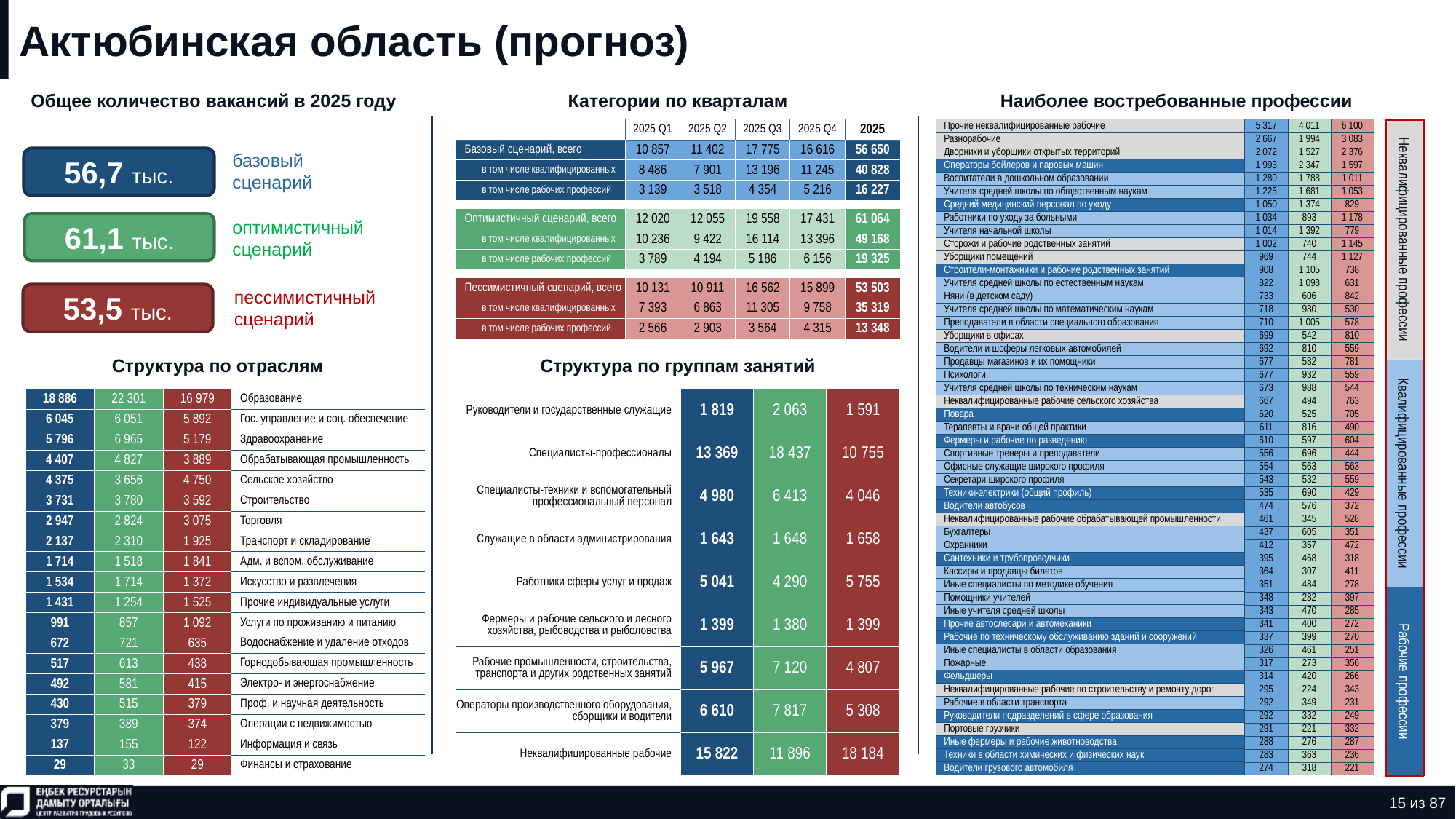

# Актюбинская область (прогноз)
Общее количество вакансий в 2025 году
Категории по кварталам
Наиболее востребованные профессии
| Прочие неквалифицированные рабочие | 5 317 | 4 011 | 6 100 |
| --- | --- | --- | --- |
| Разнорабочие | 2 667 | 1 994 | 3 083 |
| Дворники и уборщики открытых территорий | 2 072 | 1 527 | 2 376 |
| Операторы бойлеров и паровых машин | 1 993 | 2 347 | 1 597 |
| Воспитатели в дошкольном образовании | 1 280 | 1 788 | 1 011 |
| Учителя средней школы по общественным наукам | 1 225 | 1 681 | 1 053 |
| Средний медицинский персонал по уходу | 1 050 | 1 374 | 829 |
| Работники по уходу за больными | 1 034 | 893 | 1 178 |
| Учителя начальной школы | 1 014 | 1 392 | 779 |
| Сторожи и рабочие родственных занятий | 1 002 | 740 | 1 145 |
| Уборщики помещений | 969 | 744 | 1 127 |
| Строители-монтажники и рабочие родственных занятий | 908 | 1 105 | 738 |
| Учителя средней школы по естественным наукам | 822 | 1 098 | 631 |
| Няни (в детском саду) | 733 | 606 | 842 |
| Учителя средней школы по математическим наукам | 718 | 980 | 530 |
| Преподаватели в области специального образования | 710 | 1 005 | 578 |
| Уборщики в офисах | 699 | 542 | 810 |
| Водители и шоферы легковых автомобилей | 692 | 810 | 559 |
| Продавцы магазинов и их помощники | 677 | 582 | 781 |
| Психологи | 677 | 932 | 559 |
| Учителя средней школы по техническим наукам | 673 | 988 | 544 |
| Неквалифицированные рабочие сельского хозяйства | 667 | 494 | 763 |
| Повара | 620 | 525 | 705 |
| Терапевты и врачи общей практики | 611 | 816 | 490 |
| Фермеры и рабочие по разведению | 610 | 597 | 604 |
| Спортивные тренеры и преподаватели | 556 | 696 | 444 |
| Офисные служащие широкого профиля | 554 | 563 | 563 |
| Секретари широкого профиля | 543 | 532 | 559 |
| Техники-электрики (общий профиль) | 535 | 690 | 429 |
| Водители автобусов | 474 | 576 | 372 |
| Неквалифицированные рабочие обрабатывающей промышленности | 461 | 345 | 528 |
| Бухгалтеры | 437 | 605 | 351 |
| Охранники | 412 | 357 | 472 |
| Сантехники и трубопроводчики | 395 | 468 | 318 |
| Кассиры и продавцы билетов | 364 | 307 | 411 |
| Иные специалисты по методике обучения | 351 | 484 | 278 |
| Помощники учителей | 348 | 282 | 397 |
| Иные учителя средней школы | 343 | 470 | 285 |
| Прочие автослесари и автомеханики | 341 | 400 | 272 |
| Рабочие по техническому обслуживанию зданий и сооружений | 337 | 399 | 270 |
| Иные специалисты в области образования | 326 | 461 | 251 |
| Пожарные | 317 | 273 | 356 |
| Фельдшеры | 314 | 420 | 266 |
| Неквалифицированные рабочие по строительству и ремонту дорог | 295 | 224 | 343 |
| Рабочие в области транспорта | 292 | 349 | 231 |
| Руководители подразделений в сфере образования | 292 | 332 | 249 |
| Портовые грузчики | 291 | 221 | 332 |
| Иные фермеры и рабочие животноводства | 288 | 276 | 287 |
| Техники в области химических и физических наук | 283 | 363 | 236 |
| Водители грузового автомобиля | 274 | 318 | 221 |
|  | 2025 Q1 | 2025 Q2 | 2025 Q3 | 2025 Q4 | 2025 |
| --- | --- | --- | --- | --- | --- |
| Базовый сценарий, всего | 10 857 | 11 402 | 17 775 | 16 616 | 56 650 |
| в том числе квалифицированных | 8 486 | 7 901 | 13 196 | 11 245 | 40 828 |
| в том числе рабочих профессий | 3 139 | 3 518 | 4 354 | 5 216 | 16 227 |
|  |  |  |  |  |  |
| Оптимистичный сценарий, всего | 12 020 | 12 055 | 19 558 | 17 431 | 61 064 |
| в том числе квалифицированных | 10 236 | 9 422 | 16 114 | 13 396 | 49 168 |
| в том числе рабочих профессий | 3 789 | 4 194 | 5 186 | 6 156 | 19 325 |
|  |  |  |  |  |  |
| Пессимистичный сценарий, всего | 10 131 | 10 911 | 16 562 | 15 899 | 53 503 |
| в том числе квалифицированных | 7 393 | 6 863 | 11 305 | 9 758 | 35 319 |
| в том числе рабочих профессий | 2 566 | 2 903 | 3 564 | 4 315 | 13 348 |
56,7 тыс.
базовый сценарий
61,1 тыс.
оптимистичный сценарий
Неквалифицированные профессии
53,5 тыс.
пессимистичный сценарий
Структура по отраслям
Структура по группам занятий
| 18 886 | 22 301 | 16 979 | Образование |
| --- | --- | --- | --- |
| 6 045 | 6 051 | 5 892 | Гос. управление и соц. обеспечение |
| 5 796 | 6 965 | 5 179 | Здравоохранение |
| 4 407 | 4 827 | 3 889 | Обрабатывающая промышленность |
| 4 375 | 3 656 | 4 750 | Сельское хозяйство |
| 3 731 | 3 780 | 3 592 | Строительство |
| 2 947 | 2 824 | 3 075 | Торговля |
| 2 137 | 2 310 | 1 925 | Транспорт и складирование |
| 1 714 | 1 518 | 1 841 | Адм. и вспом. обслуживание |
| 1 534 | 1 714 | 1 372 | Искусство и развлечения |
| 1 431 | 1 254 | 1 525 | Прочие индивидуальные услуги |
| 991 | 857 | 1 092 | Услуги по проживанию и питанию |
| 672 | 721 | 635 | Водоснабжение и удаление отходов |
| 517 | 613 | 438 | Горнодобывающая промышленность |
| 492 | 581 | 415 | Электро- и энергоснабжение |
| 430 | 515 | 379 | Проф. и научная деятельность |
| 379 | 389 | 374 | Операции с недвижимостью |
| 137 | 155 | 122 | Информация и связь |
| 29 | 33 | 29 | Финансы и страхование |
| Руководители и государственные служащие | 1 819 | 2 063 | 1 591 |
| --- | --- | --- | --- |
| Специалисты-профессионалы | 13 369 | 18 437 | 10 755 |
| Специалисты-техники и вспомогательный профессиональный персонал | 4 980 | 6 413 | 4 046 |
| Служащие в области администрирования | 1 643 | 1 648 | 1 658 |
| Работники сферы услуг и продаж | 5 041 | 4 290 | 5 755 |
| Фермеры и рабочие сельского и лесного хозяйства, рыбоводства и рыболовства | 1 399 | 1 380 | 1 399 |
| Рабочие промышленности, строительства, транспорта и других родственных занятий | 5 967 | 7 120 | 4 807 |
| Операторы производственного оборудования, сборщики и водители | 6 610 | 7 817 | 5 308 |
| Неквалифицированные рабочие | 15 822 | 11 896 | 18 184 |

Квалифицированные профессии
Рабочие профессии
15 из 87